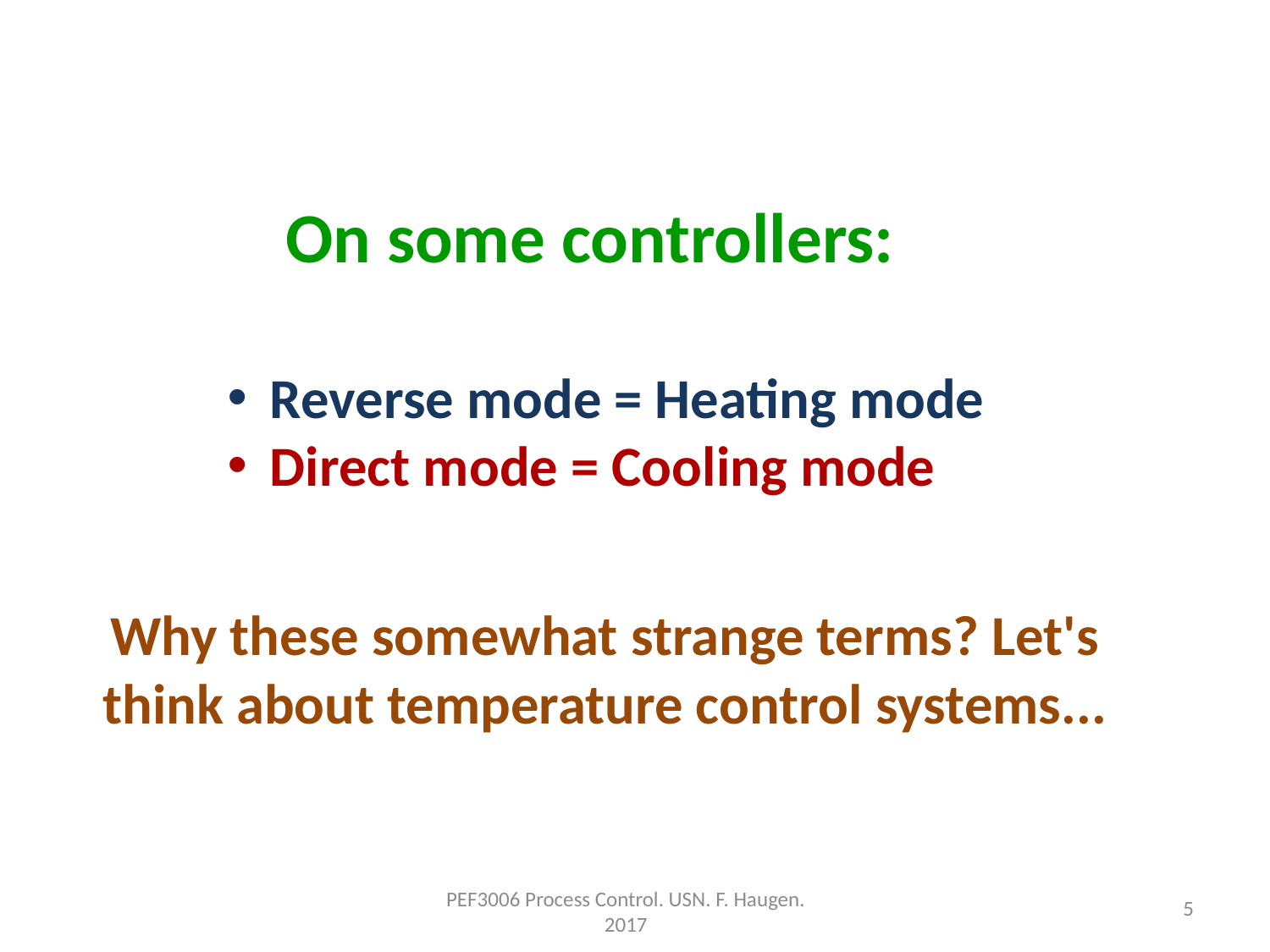

On some controllers:
 Reverse mode = Heating mode
 Direct mode = Cooling mode
Why these somewhat strange terms? Let's think about temperature control systems...
5
PEF3006 Process Control. USN. F. Haugen. 2017